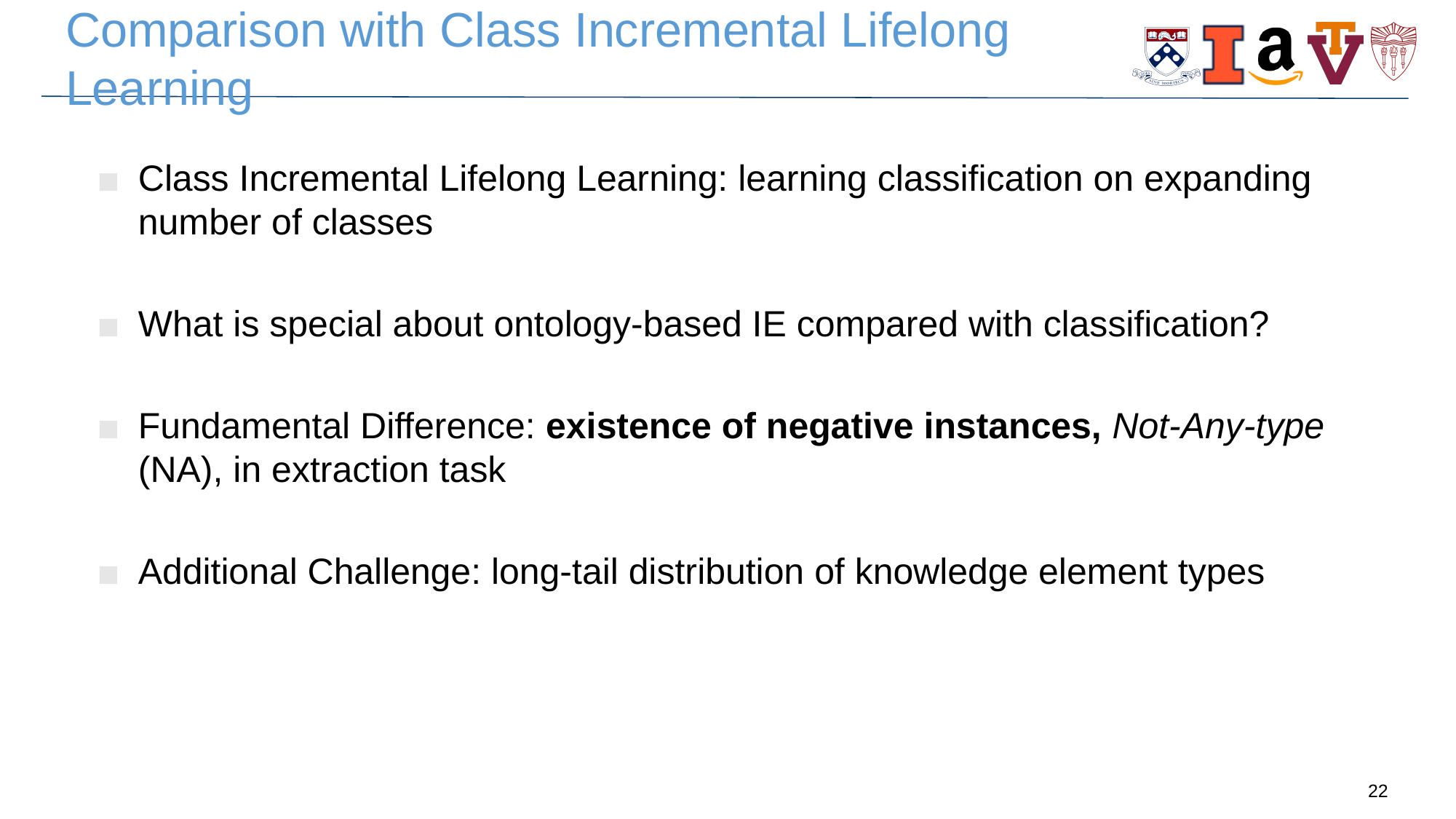

# Comparison with Class Incremental Lifelong Learning
Class Incremental Lifelong Learning: learning classification on expanding number of classes

What is special about ontology-based IE compared with classification?

Fundamental Difference: existence of negative instances, Not-Any-type (NA), in extraction task

Additional Challenge: long-tail distribution of knowledge element types
22